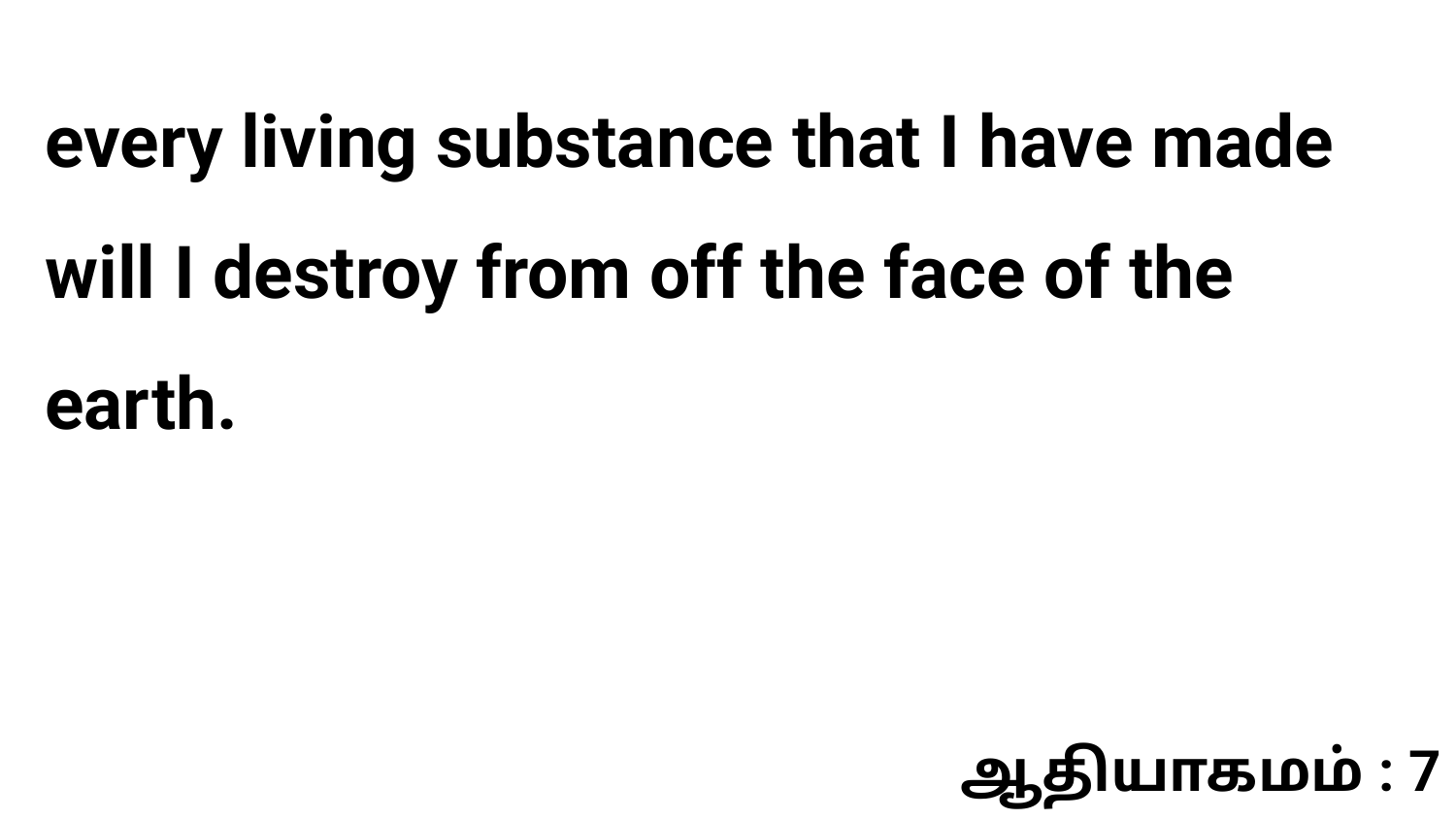

every living substance that I have made will I destroy from off the face of the earth.
ஆதியாகமம் : 7